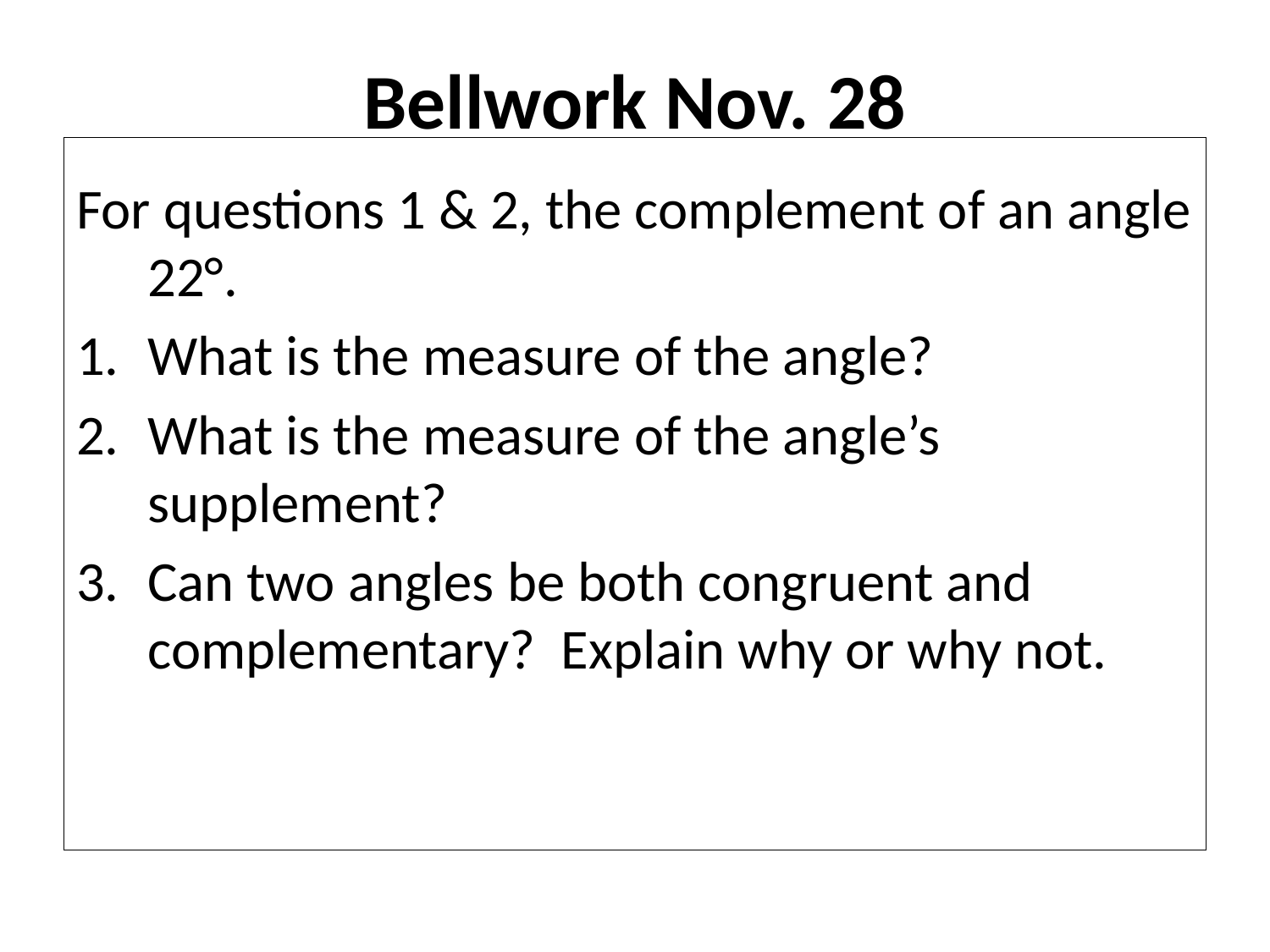

# Bellwork Nov. 28

For questions 1 & 2, the complement of an angle 22°.
What is the measure of the angle?
What is the measure of the angle’s supplement?
Can two angles be both congruent and complementary?  Explain why or why not.